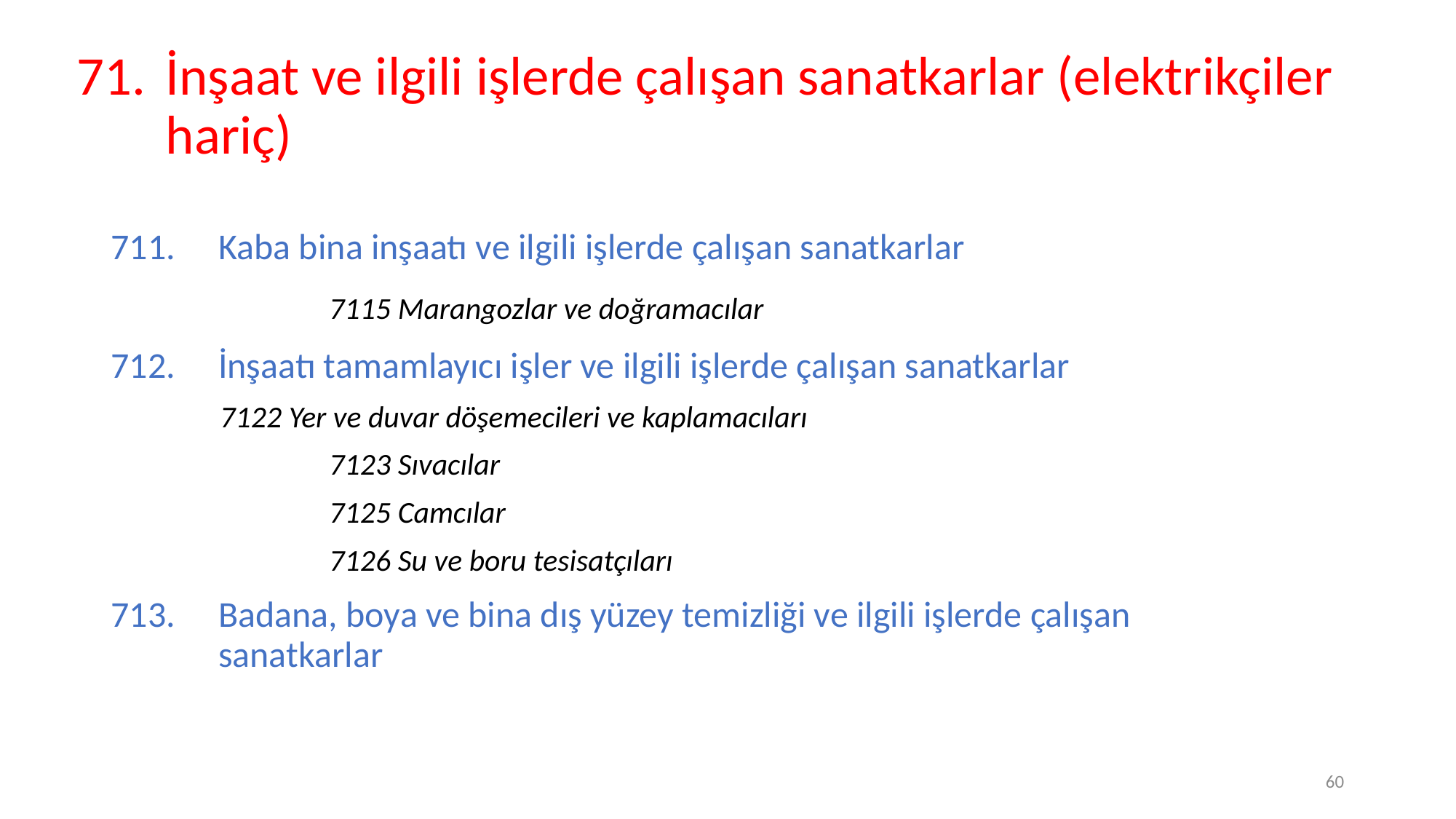

# İnşaat ve ilgili işlerde çalışan sanatkarlar (elektrikçiler hariç)
Kaba bina inşaatı ve ilgili işlerde çalışan sanatkarlar
		7115 Marangozlar ve doğramacılar
İnşaatı tamamlayıcı işler ve ilgili işlerde çalışan sanatkarlar
	7122 Yer ve duvar döşemecileri ve kaplamacıları
		7123 Sıvacılar
		7125 Camcılar
		7126 Su ve boru tesisatçıları
Badana, boya ve bina dış yüzey temizliği ve ilgili işlerde çalışan sanatkarlar

60